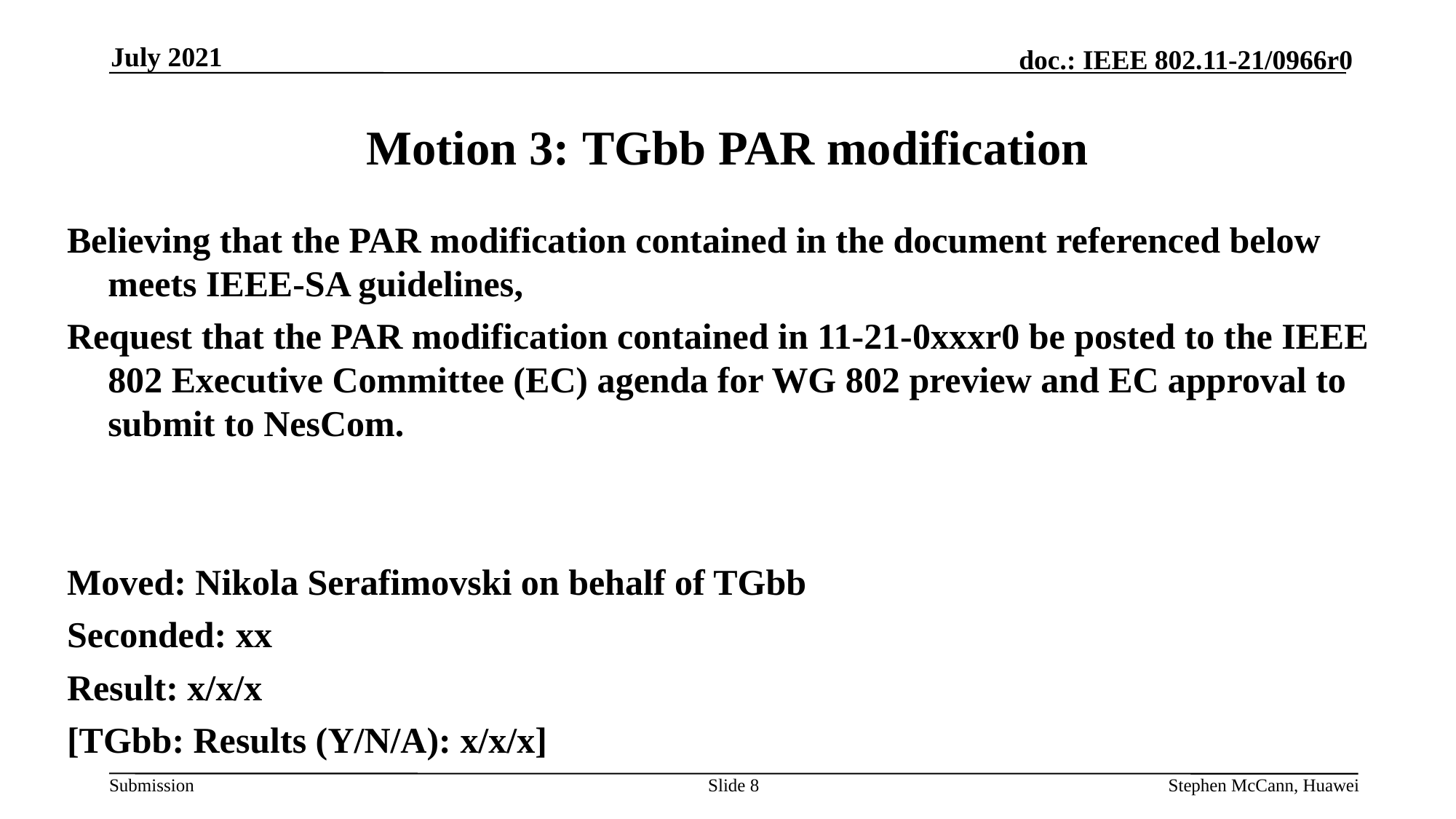

July 2021
# Motion 3: TGbb PAR modification
Believing that the PAR modification contained in the document referenced below meets IEEE-SA guidelines,
Request that the PAR modification contained in 11-21-0xxxr0 be posted to the IEEE 802 Executive Committee (EC) agenda for WG 802 preview and EC approval to submit to NesCom.

Moved: Nikola Serafimovski on behalf of TGbb
Seconded: xx
Result: x/x/x
[TGbb: Results (Y/N/A): x/x/x]

Slide 8
Stephen McCann, Huawei